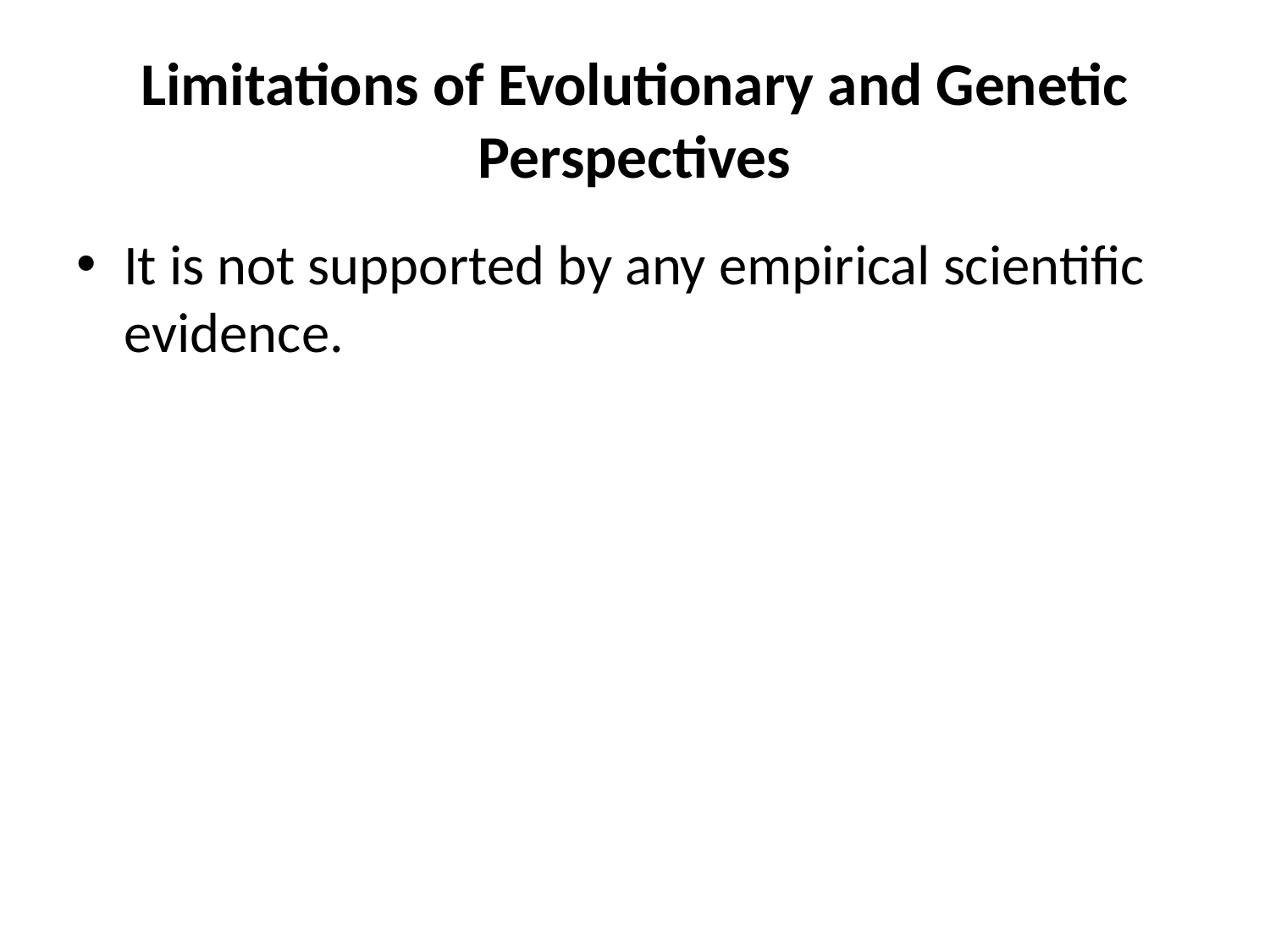

# Limitations of Evolutionary and Genetic Perspectives
It is not supported by any empirical scientific evidence.